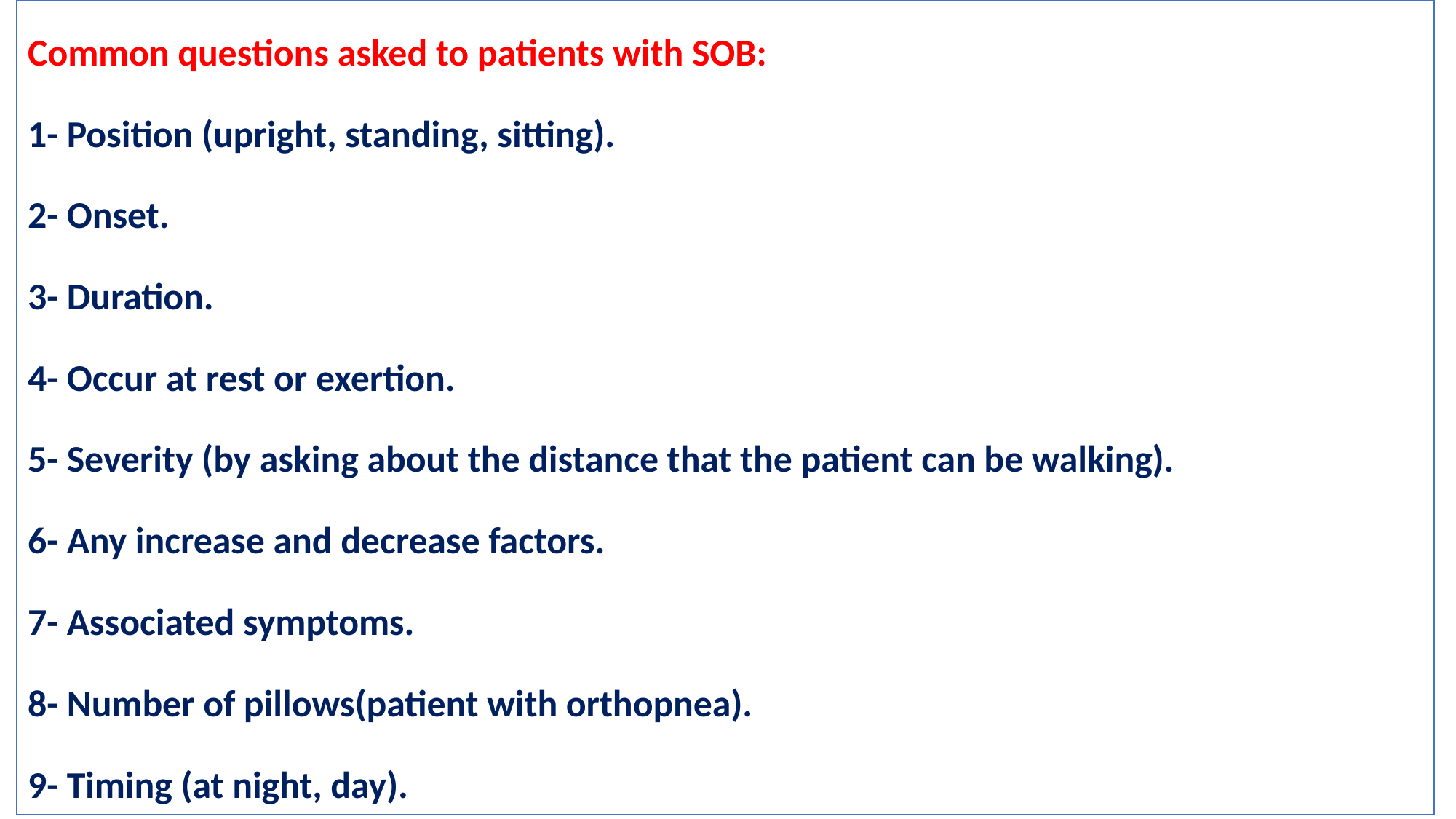

Common questions asked to patients with SOB:
1- Position (upright, standing, sitting).
2- Onset.
3- Duration.
4- Occur at rest or exertion.
5- Severity (by asking about the distance that the patient can be walking).
6- Any increase and decrease factors.
7- Associated symptoms.
8- Number of pillows(patient with orthopnea).
9- Timing (at night, day).